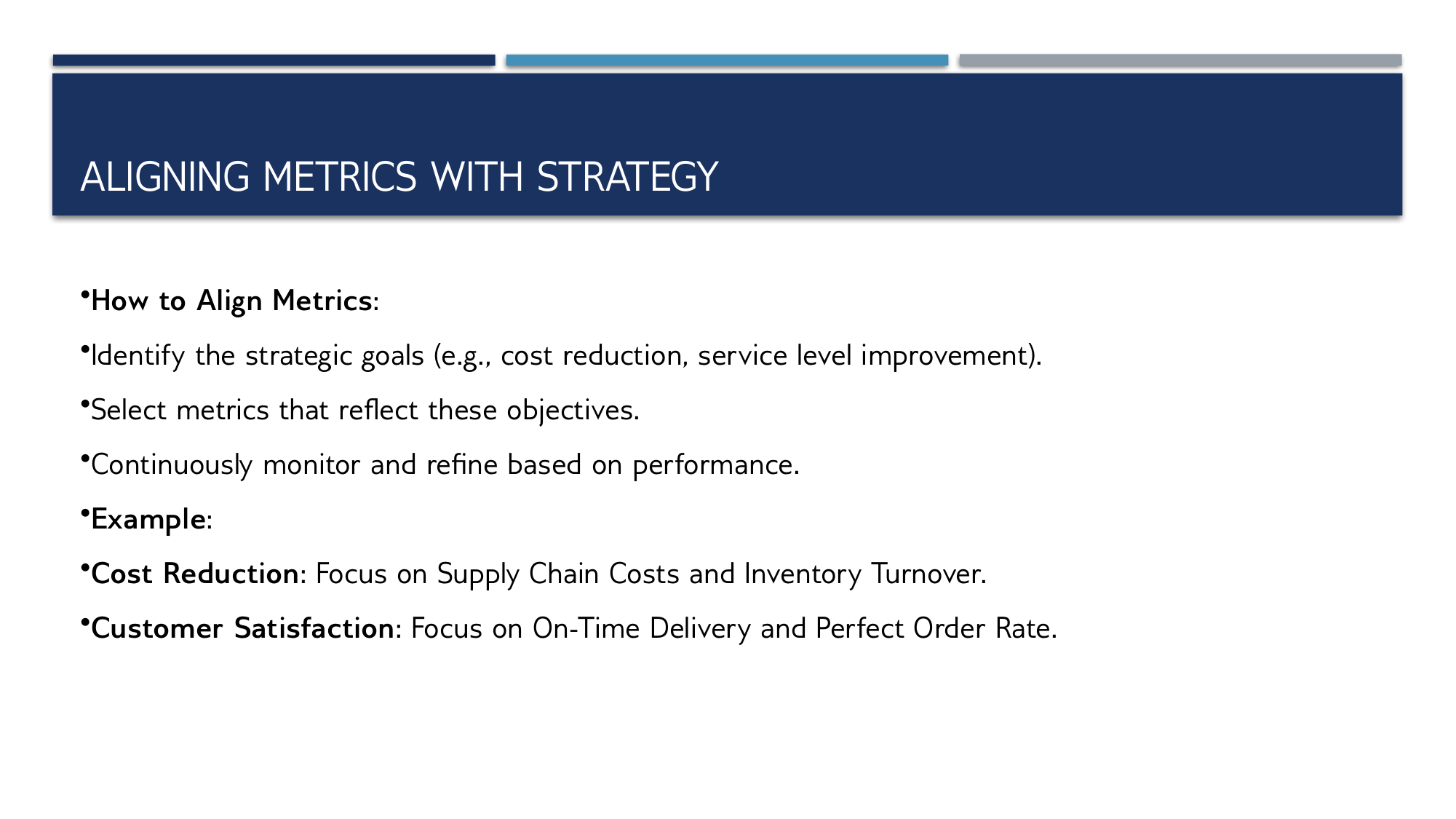

# Aligning Metrics with Strategy
How to Align Metrics:
Identify the strategic goals (e.g., cost reduction, service level improvement).
Select metrics that reflect these objectives.
Continuously monitor and refine based on performance.
Example:
Cost Reduction: Focus on Supply Chain Costs and Inventory Turnover.
Customer Satisfaction: Focus on On-Time Delivery and Perfect Order Rate.